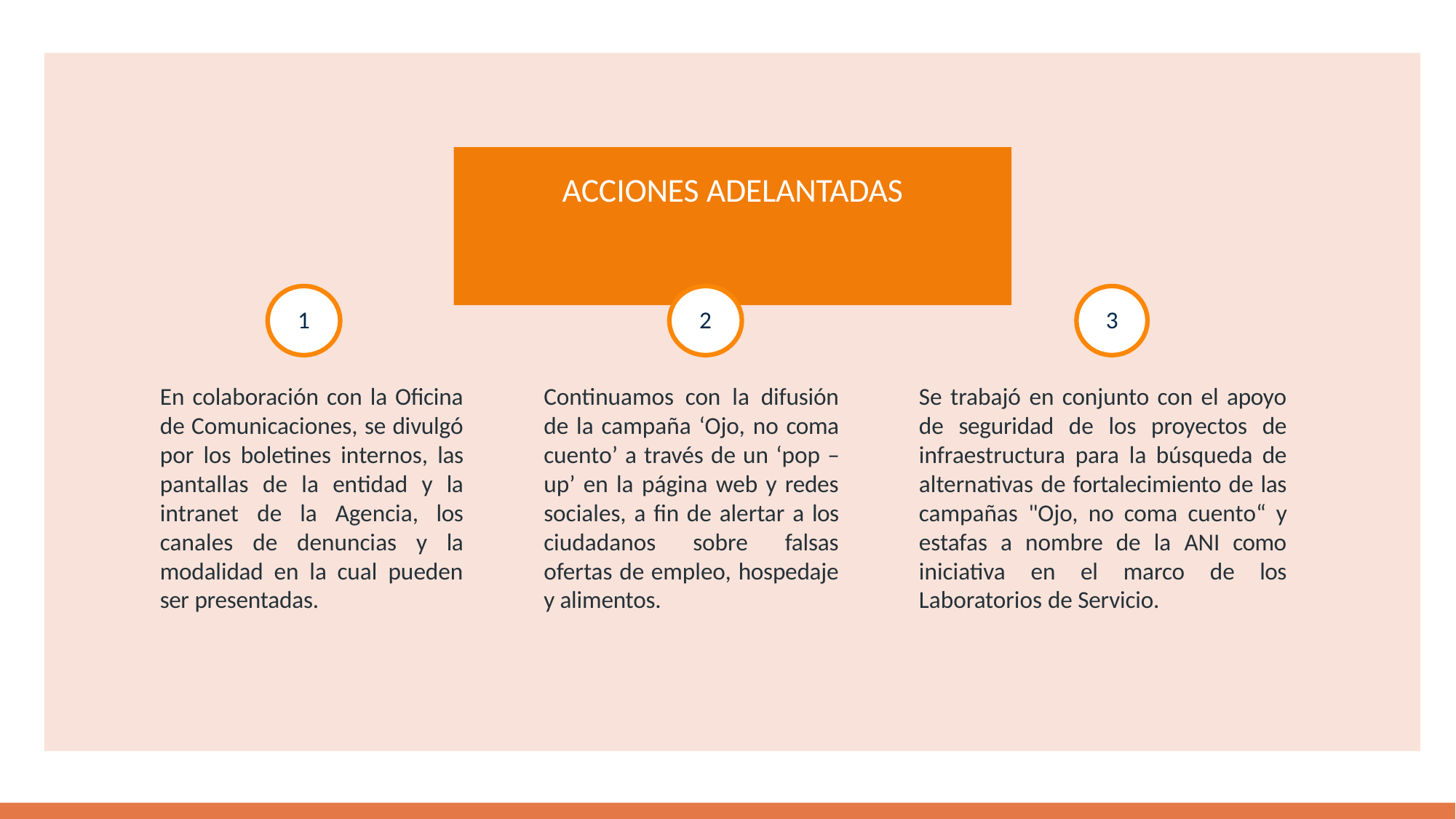

# ACCIONES ADELANTADAS

1
2
3
En colaboración con la Oficina de Comunicaciones, se divulgó por los boletines internos, las pantallas de la entidad y la intranet de la Agencia, los canales de denuncias y la modalidad en la cual pueden ser presentadas.
Continuamos con la difusión de la campaña ‘Ojo, no coma cuento’ a través de un ‘pop – up’ en la página web y redes sociales, a fin de alertar a los ciudadanos sobre falsas ofertas de empleo, hospedaje y alimentos.
Se trabajó en conjunto con el apoyo de seguridad de los proyectos de infraestructura para la búsqueda de alternativas de fortalecimiento de las campañas "Ojo, no coma cuento“ y estafas a nombre de la ANI como iniciativa en el marco de los Laboratorios de Servicio.